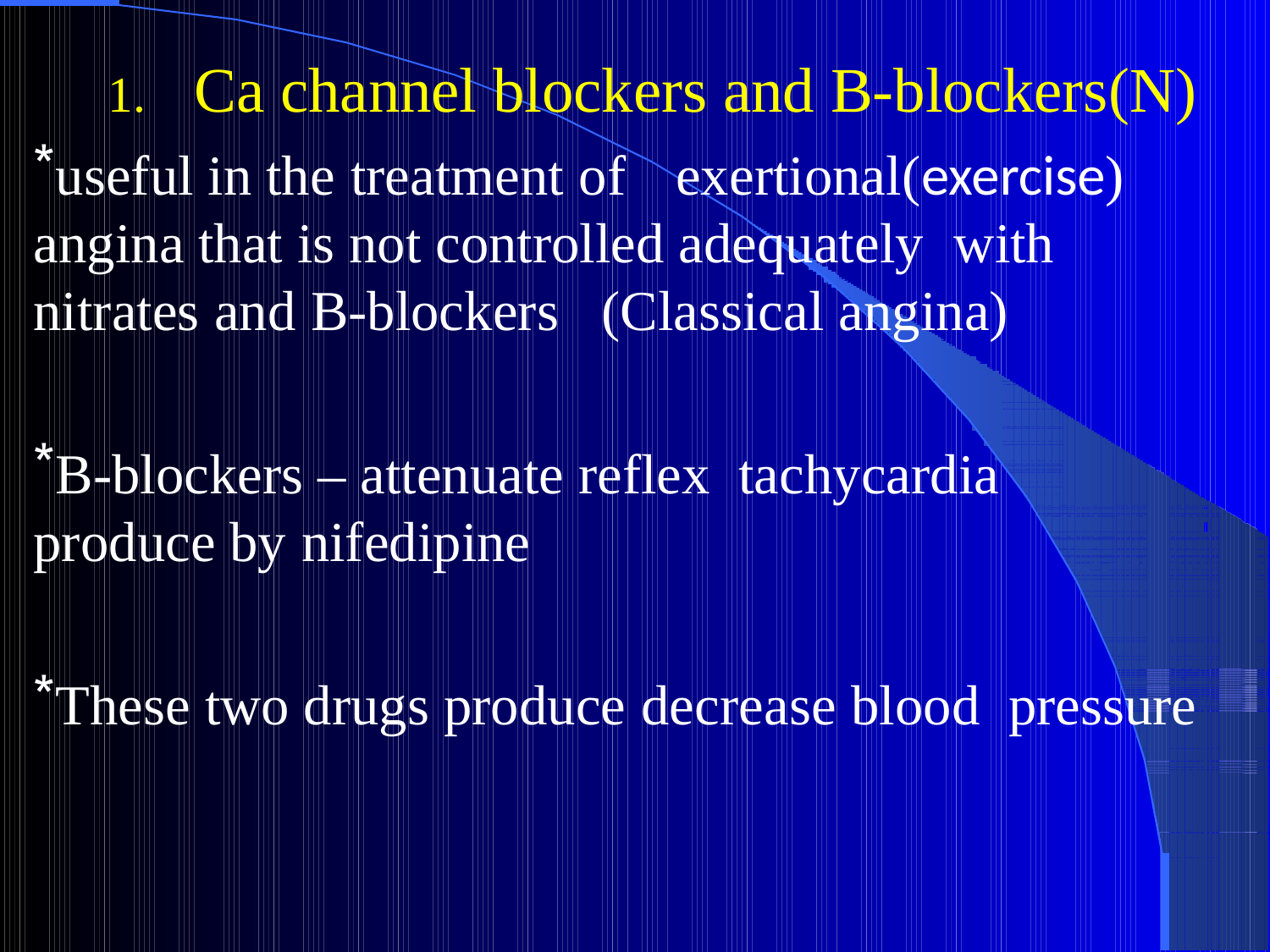

# 1.	Ca channel blockers and B-blockers(N)

useful in the treatment of	exertional(exercise)  angina that is not controlled adequately  with nitrates and B-blockers   (Classical angina)

B-blockers – attenuate reflex  tachycardia produce by nifedipine

These two drugs produce decrease blood  pressure